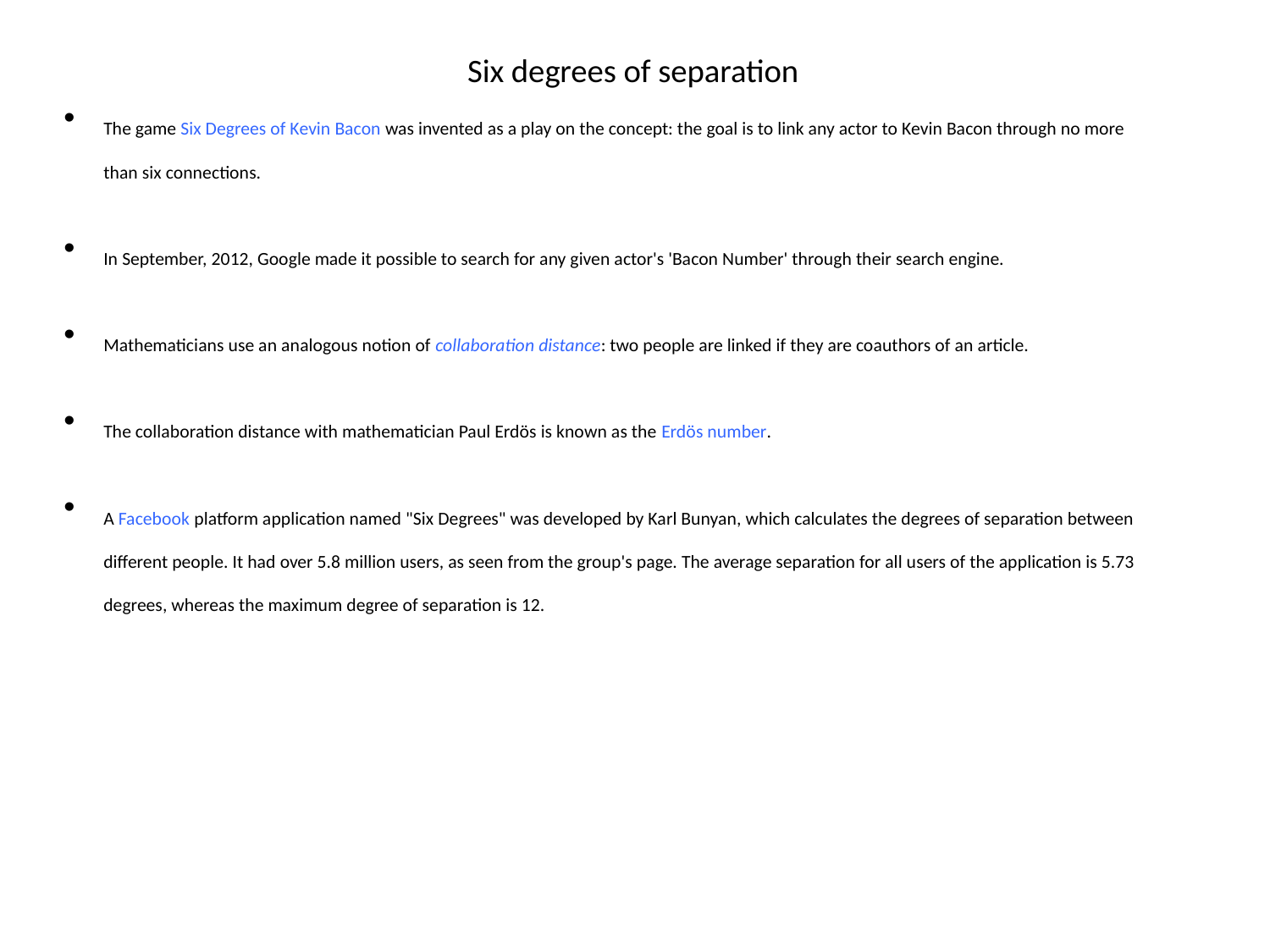

Six degrees of separation

The game Six Degrees of Kevin Bacon was invented as a play on the concept: the goal is to link any actor to Kevin Bacon through no more than six connections.

In September, 2012, Google made it possible to search for any given actor's 'Bacon Number' through their search engine.

Mathematicians use an analogous notion of collaboration distance: two people are linked if they are coauthors of an article.

The collaboration distance with mathematician Paul Erdös is known as the Erdös number.

A Facebook platform application named "Six Degrees" was developed by Karl Bunyan, which calculates the degrees of separation between different people. It had over 5.8 million users, as seen from the group's page. The average separation for all users of the application is 5.73 degrees, whereas the maximum degree of separation is 12.